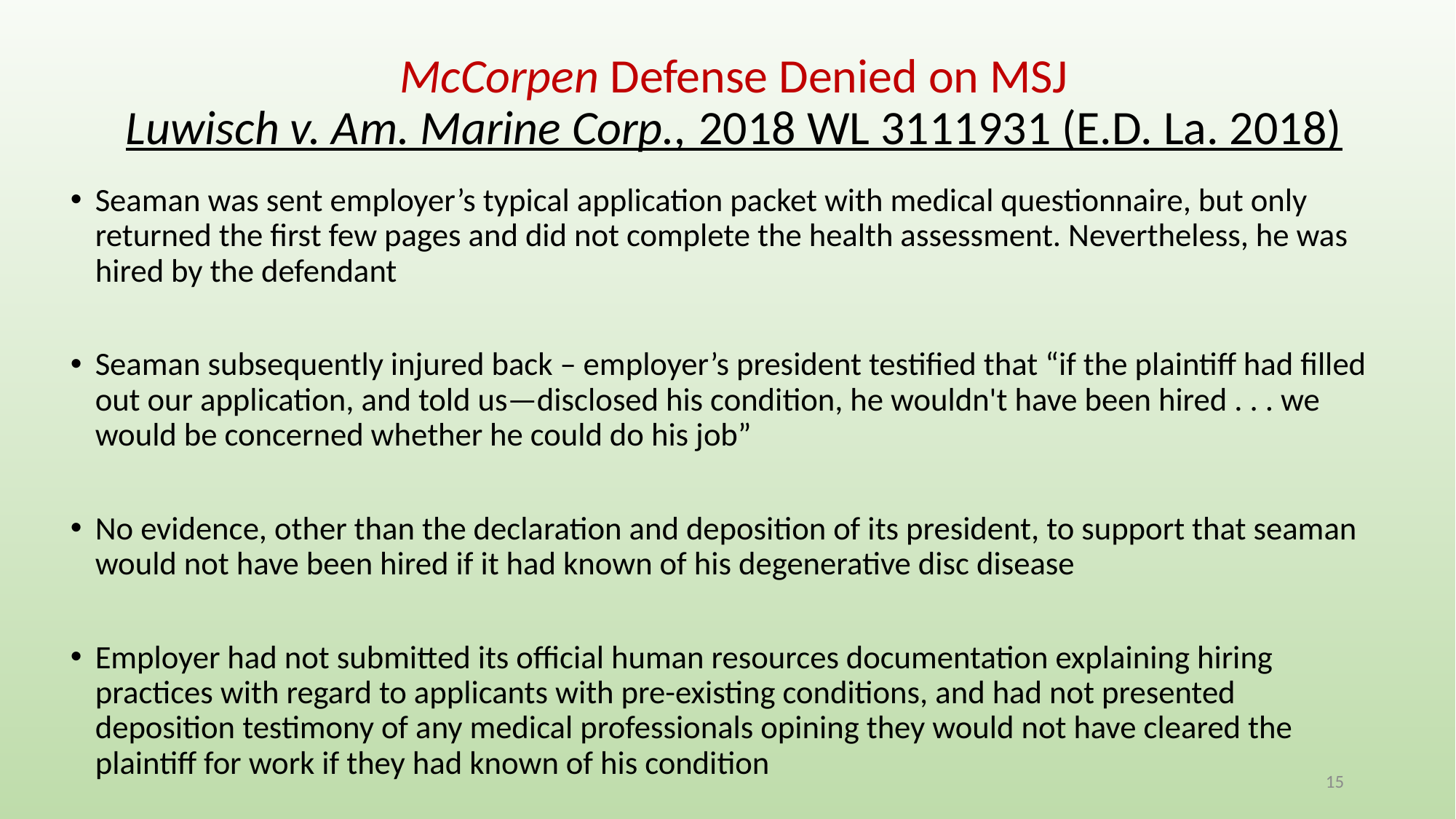

# McCorpen Defense Denied on MSJ Luwisch v. Am. Marine Corp., 2018 WL 3111931 (E.D. La. 2018)
Seaman was sent employer’s typical application packet with medical questionnaire, but only returned the first few pages and did not complete the health assessment. Nevertheless, he was hired by the defendant

Seaman subsequently injured back – employer’s president testified that “if the plaintiff had filled out our application, and told us—disclosed his condition, he wouldn't have been hired . . . we would be concerned whether he could do his job”

No evidence, other than the declaration and deposition of its president, to support that seaman would not have been hired if it had known of his degenerative disc disease

Employer had not submitted its official human resources documentation explaining hiring practices with regard to applicants with pre-existing conditions, and had not presented deposition testimony of any medical professionals opining they would not have cleared the plaintiff for work if they had known of his condition
15